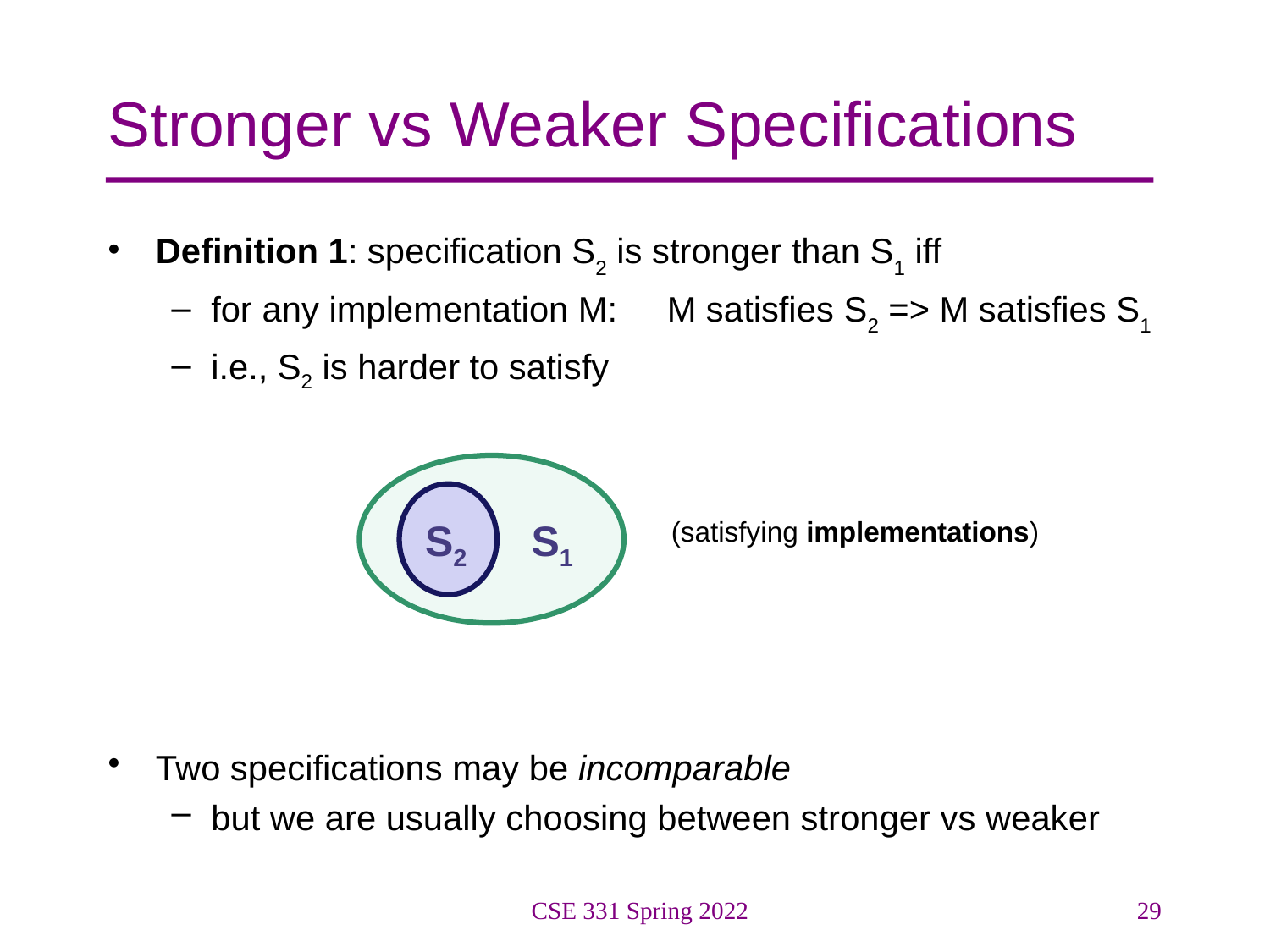

# Stronger vs Weaker Specifications
Definition 1: specification S2 is stronger than S1 iff
for any implementation M:	M satisfies S2 => M satisfies S1
i.e., S2 is harder to satisfy

Two specifications may be incomparable
but we are usually choosing between stronger vs weaker

S2
S1
(satisfying implementations)
CSE 331 Spring 2022
29